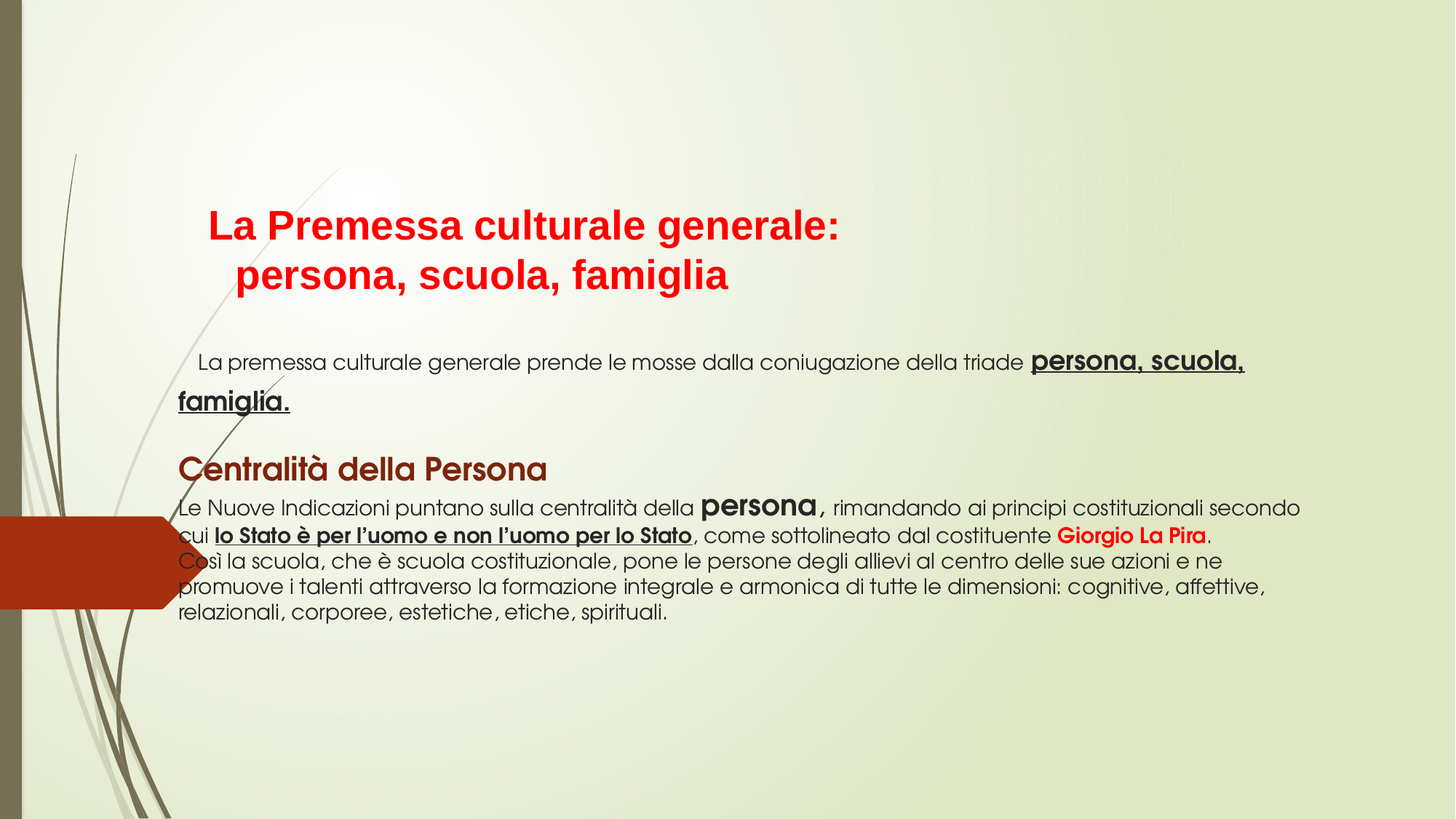

# La Premessa culturale generale: persona, scuola, famiglia  La premessa culturale generale prende le mosse dalla coniugazione della triade persona, scuola, famiglia. Centralità della Persona Le Nuove Indicazioni puntano sulla centralità della persona, rimandando ai principi costituzionali secondo cui lo Stato è per l’uomo e non l’uomo per lo Stato, come sottolineato dal costituente Giorgio La Pira. Così la scuola, che è scuola costituzionale, pone le persone degli allievi al centro delle sue azioni e ne promuove i talenti attraverso la formazione integrale e armonica di tutte le dimensioni: cognitive, affettive, relazionali, corporee, estetiche, etiche, spirituali.